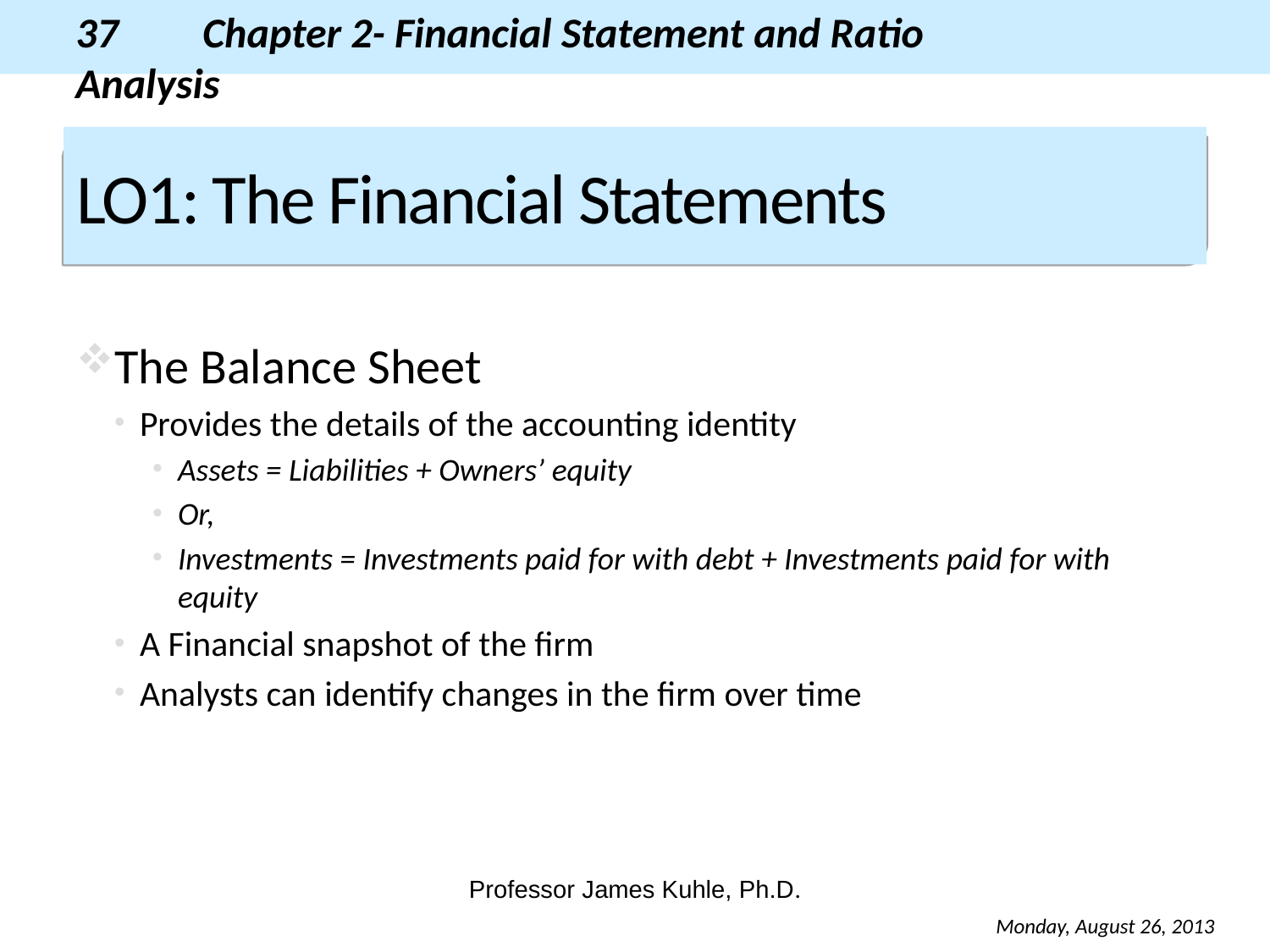

# LO1: The Financial Statements
The Balance Sheet
Provides the details of the accounting identity
Assets = Liabilities + Owners’ equity
Or,
Investments = Investments paid for with debt + Investments paid for with equity
A Financial snapshot of the firm
Analysts can identify changes in the firm over time
Monday, August 26, 2013